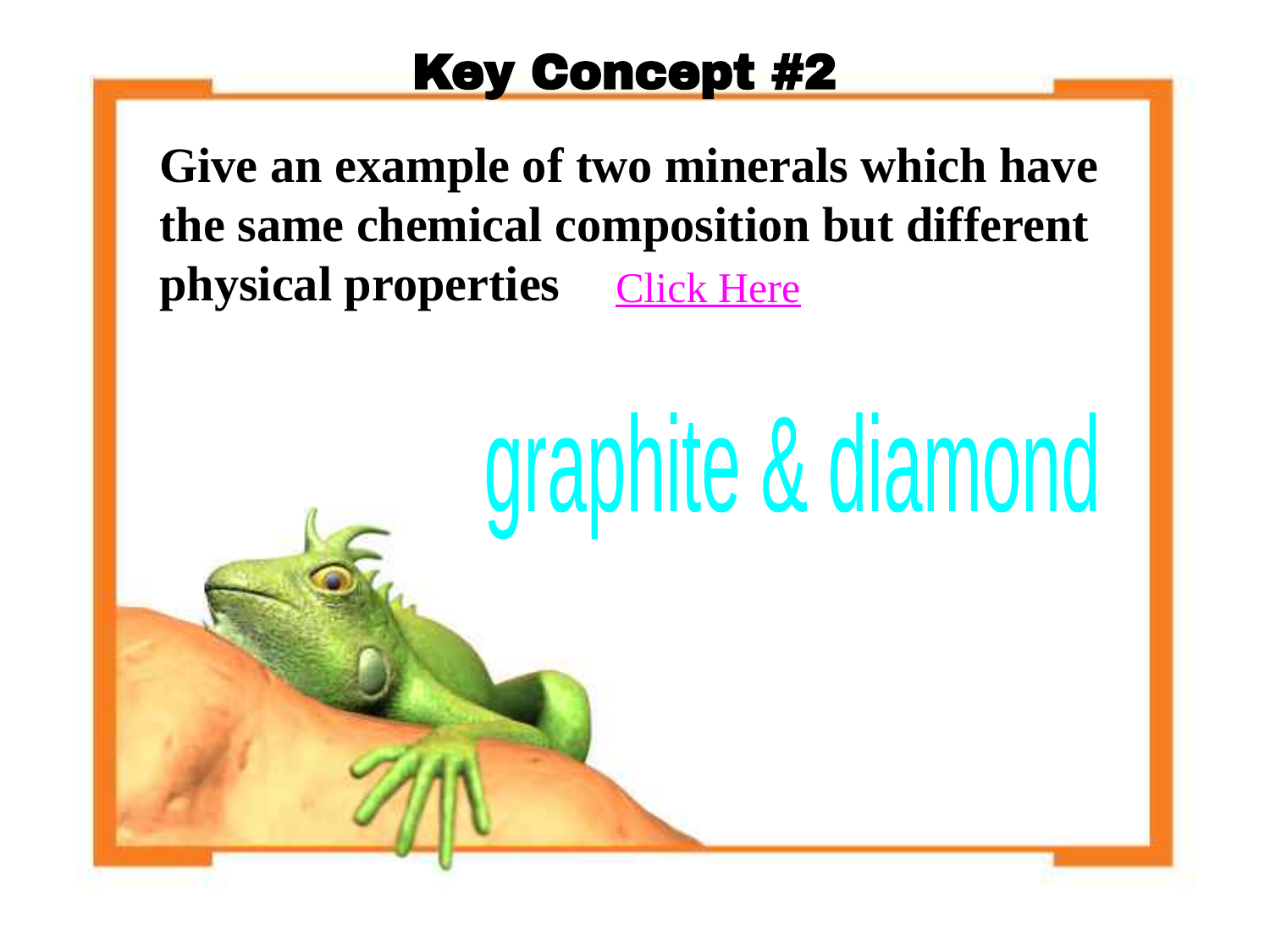

# Key Concept #2
Give an example of two minerals which have
the same chemical composition but different
physical properties
Click Here
graphite & diamond